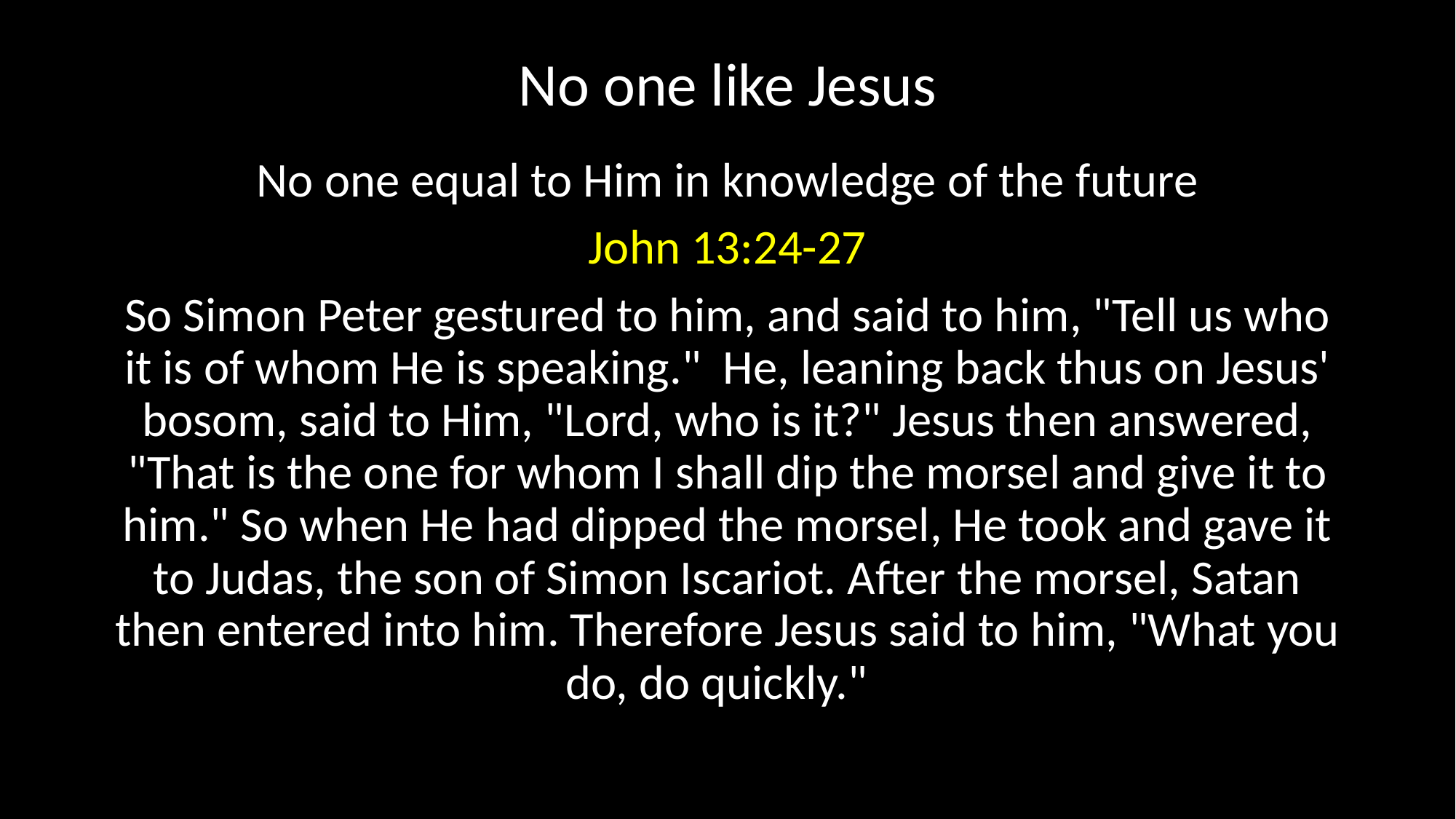

# No one like Jesus
No one equal to Him in knowledge of the future
John 13:24-27
So Simon Peter gestured to him, and said to him, "Tell us who it is of whom He is speaking."  He, leaning back thus on Jesus' bosom, said to Him, "Lord, who is it?" Jesus then answered, "That is the one for whom I shall dip the morsel and give it to him." So when He had dipped the morsel, He took and gave it to Judas, the son of Simon Iscariot. After the morsel, Satan then entered into him. Therefore Jesus said to him, "What you do, do quickly."